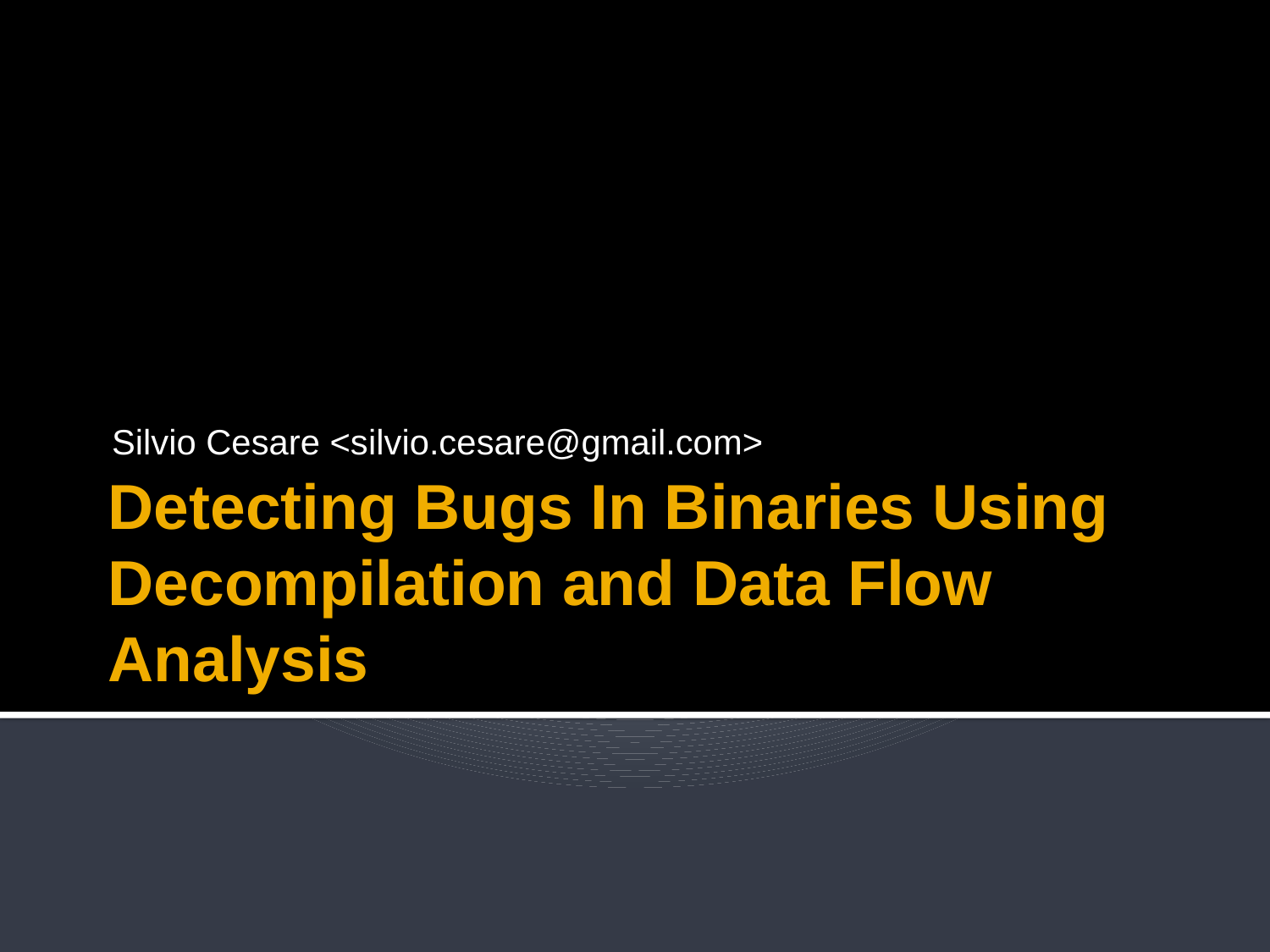

Silvio Cesare <silvio.cesare@gmail.com>
# Detecting Bugs In Binaries Using Decompilation and Data Flow Analysis